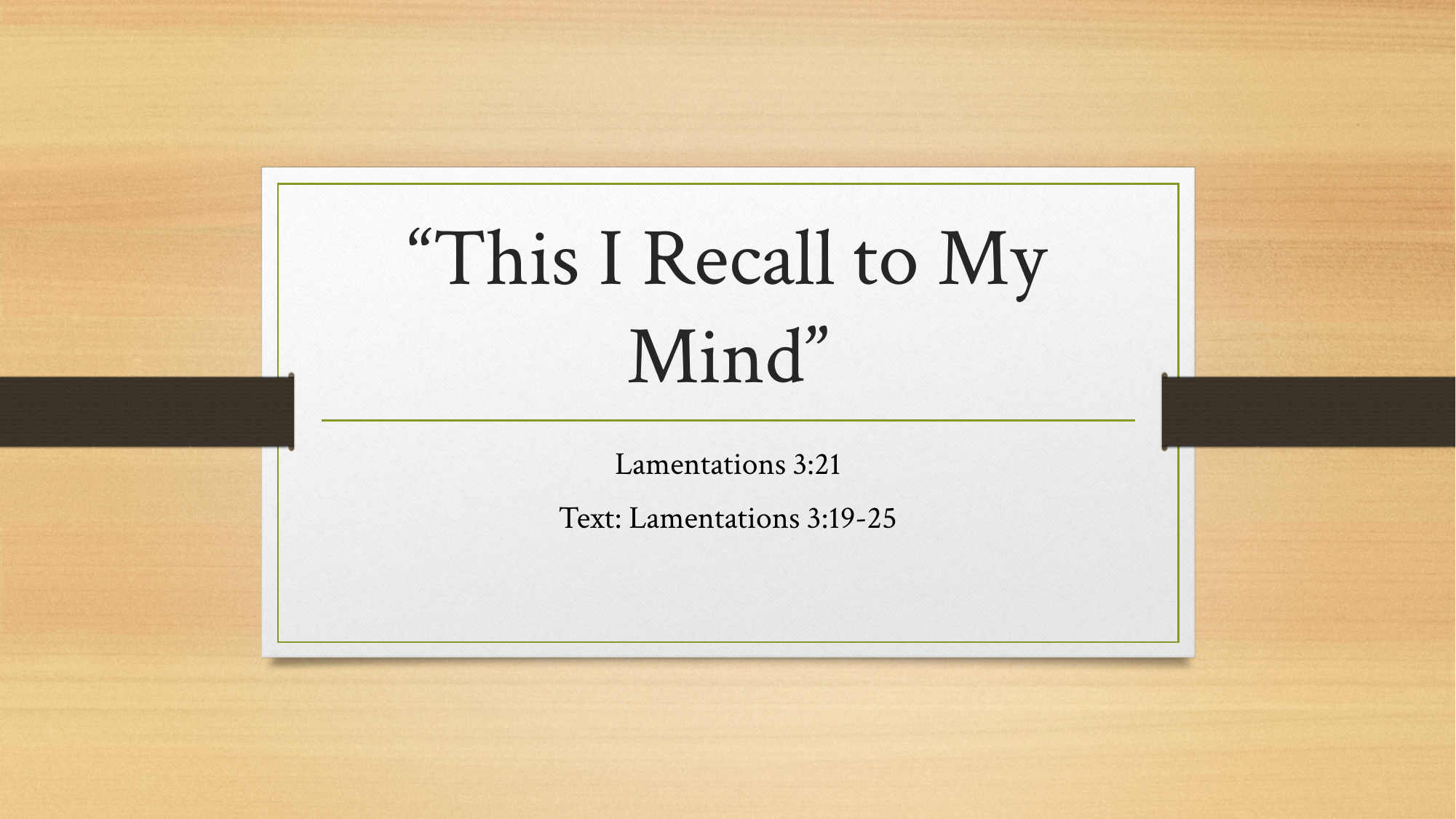

# “This I Recall to My Mind”
Lamentations 3:21
Text: Lamentations 3:19-25